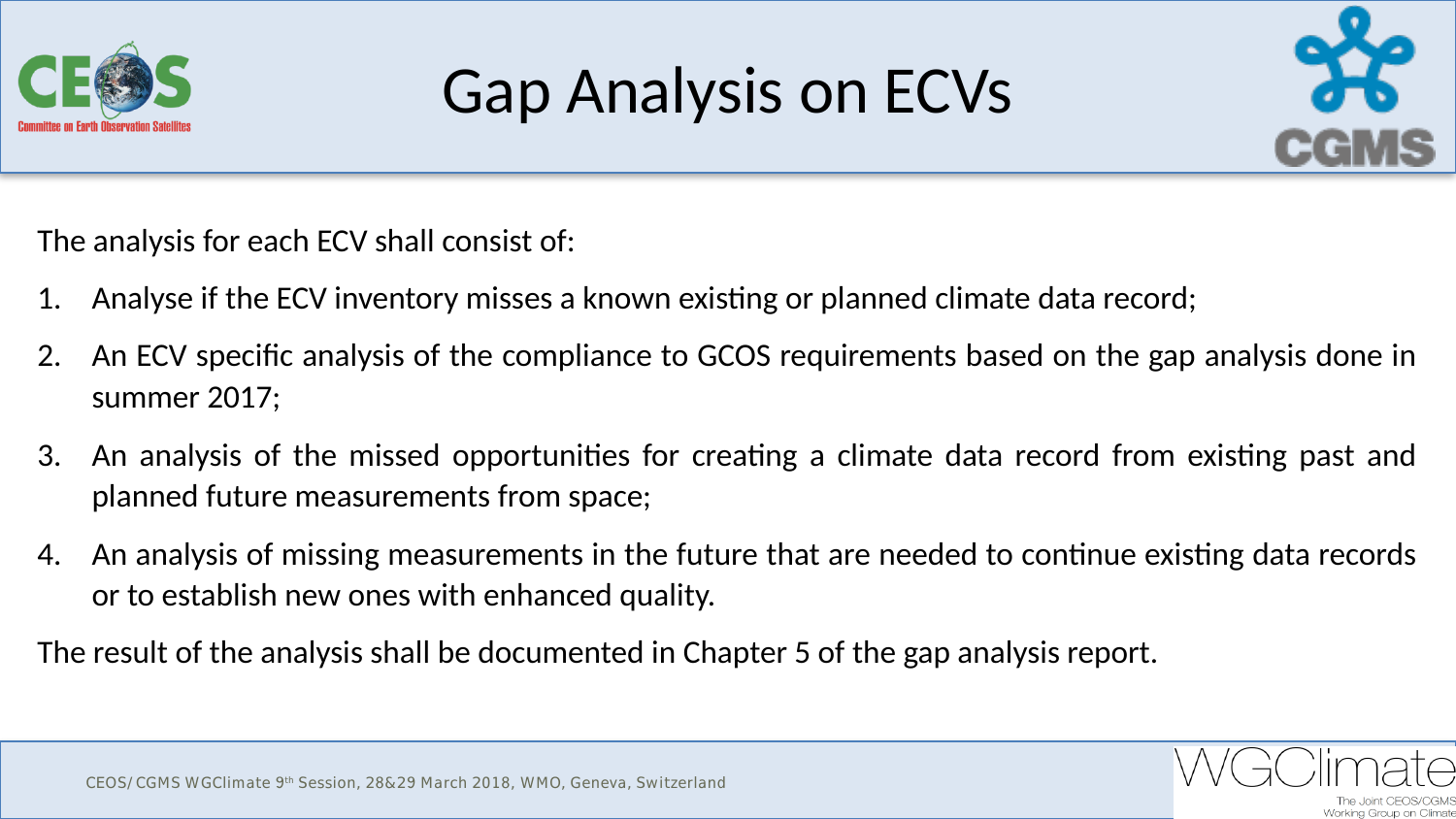

# Gap Analysis on ECVs
The analysis for each ECV shall consist of:
Analyse if the ECV inventory misses a known existing or planned climate data record;
An ECV specific analysis of the compliance to GCOS requirements based on the gap analysis done in summer 2017;
An analysis of the missed opportunities for creating a climate data record from existing past and planned future measurements from space;
An analysis of missing measurements in the future that are needed to continue existing data records or to establish new ones with enhanced quality.
The result of the analysis shall be documented in Chapter 5 of the gap analysis report.